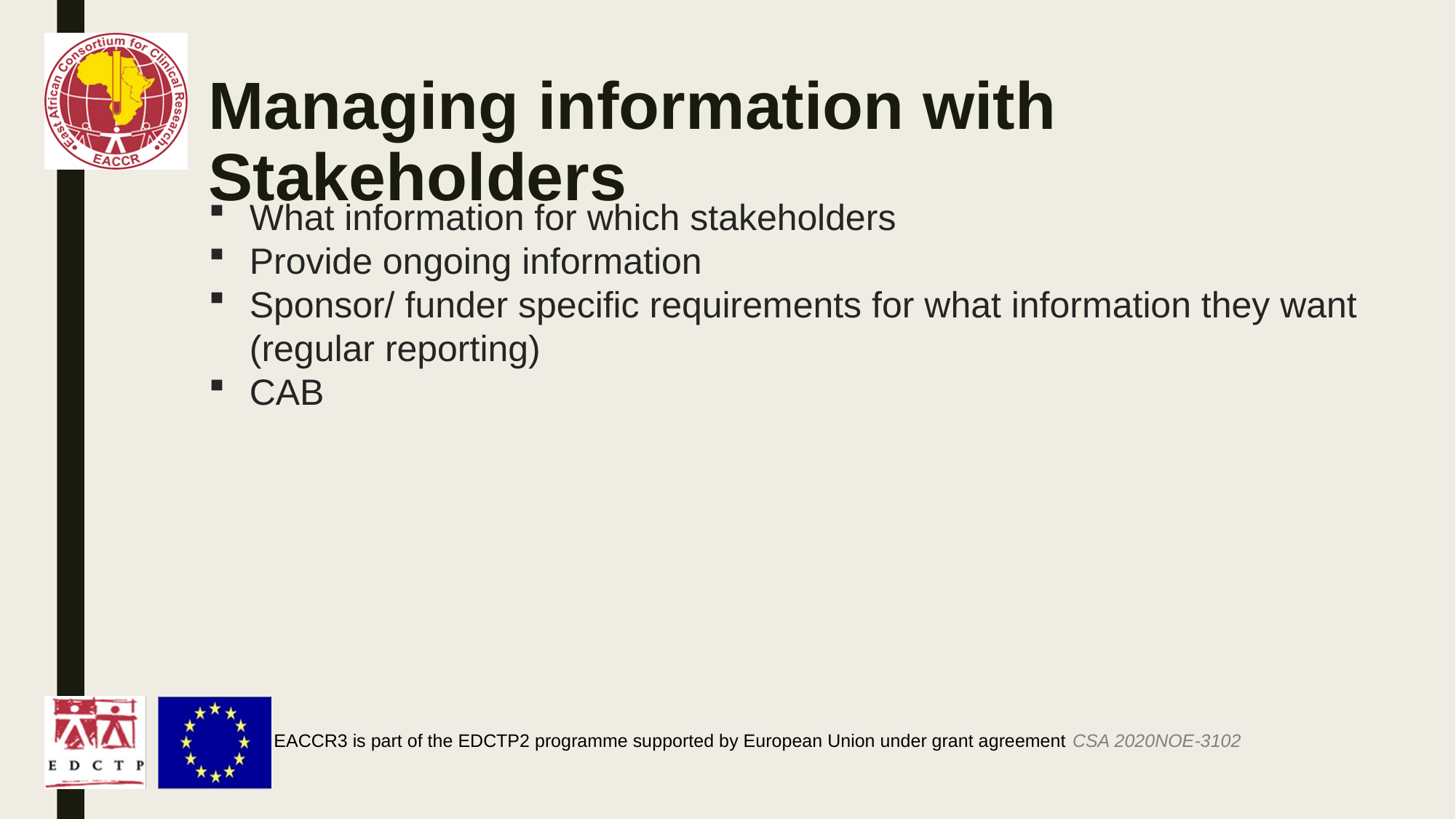

Managing information with Stakeholders
What information for which stakeholders
Provide ongoing information
Sponsor/ funder specific requirements for what information they want (regular reporting)
CAB
EACCR3 is part of the EDCTP2 programme supported by European Union under grant agreement CSA 2020NOE-3102